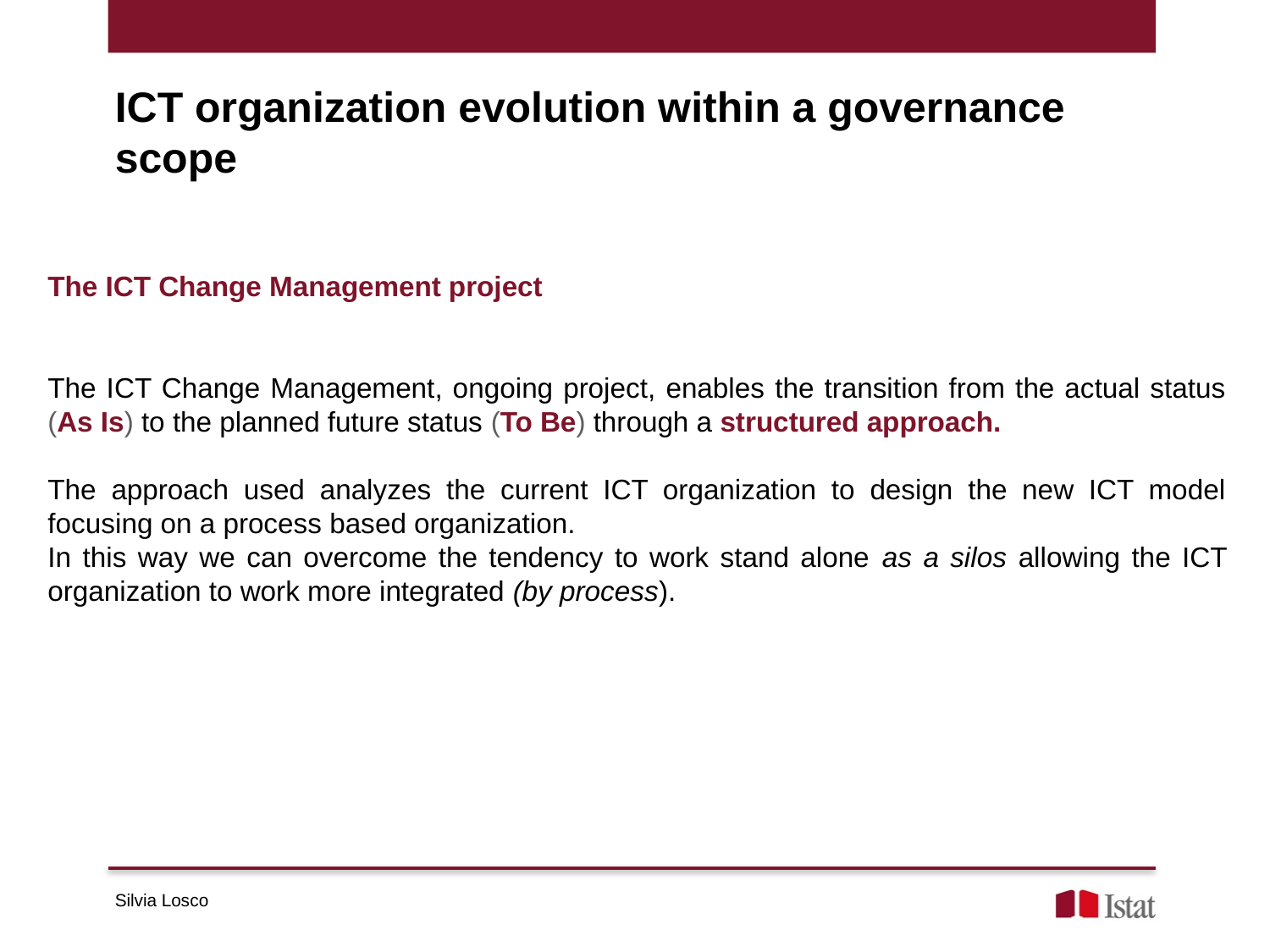

ICT organization evolution within a governance scope

The ICT Change Management project

The ICT Change Management, ongoing project, enables the transition from the actual status (As Is) to the planned future status (To Be) through a structured approach.

The approach used analyzes the current ICT organization to design the new ICT model focusing on a process based organization.
In this way we can overcome the tendency to work stand alone as a silos allowing the ICT organization to work more integrated (by process).

Silvia Losco